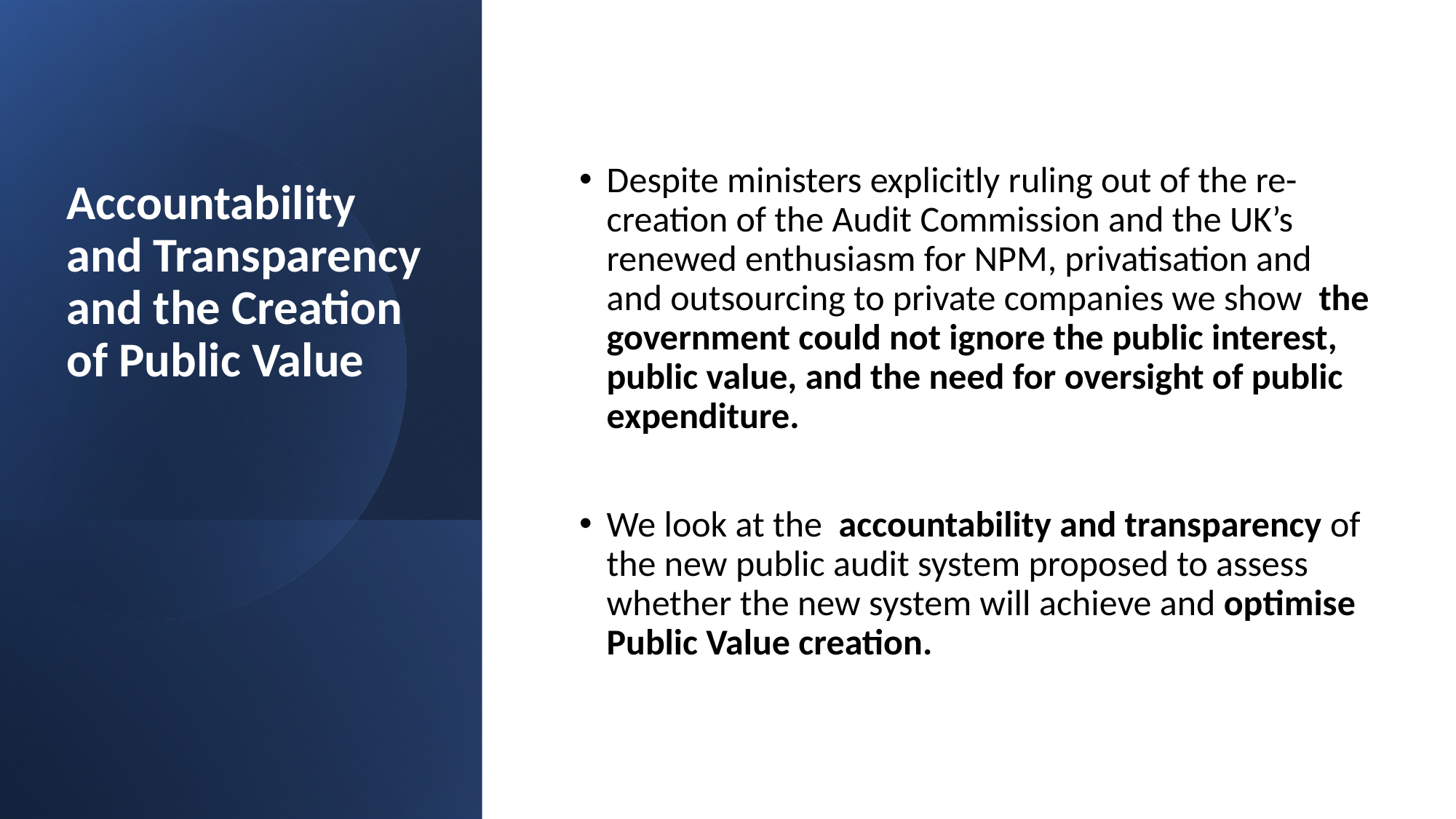

Despite ministers explicitly ruling out of the re-creation of the Audit Commission and the UK’s renewed enthusiasm for NPM, privatisation and  and outsourcing to private companies we show  the government could not ignore the public interest, public value, and the need for oversight of public expenditure.

We look at the  accountability and transparency of the new public audit system proposed to assess whether the new system will achieve and optimise Public Value creation.

# Accountability and Transparency and the Creation of Public Value